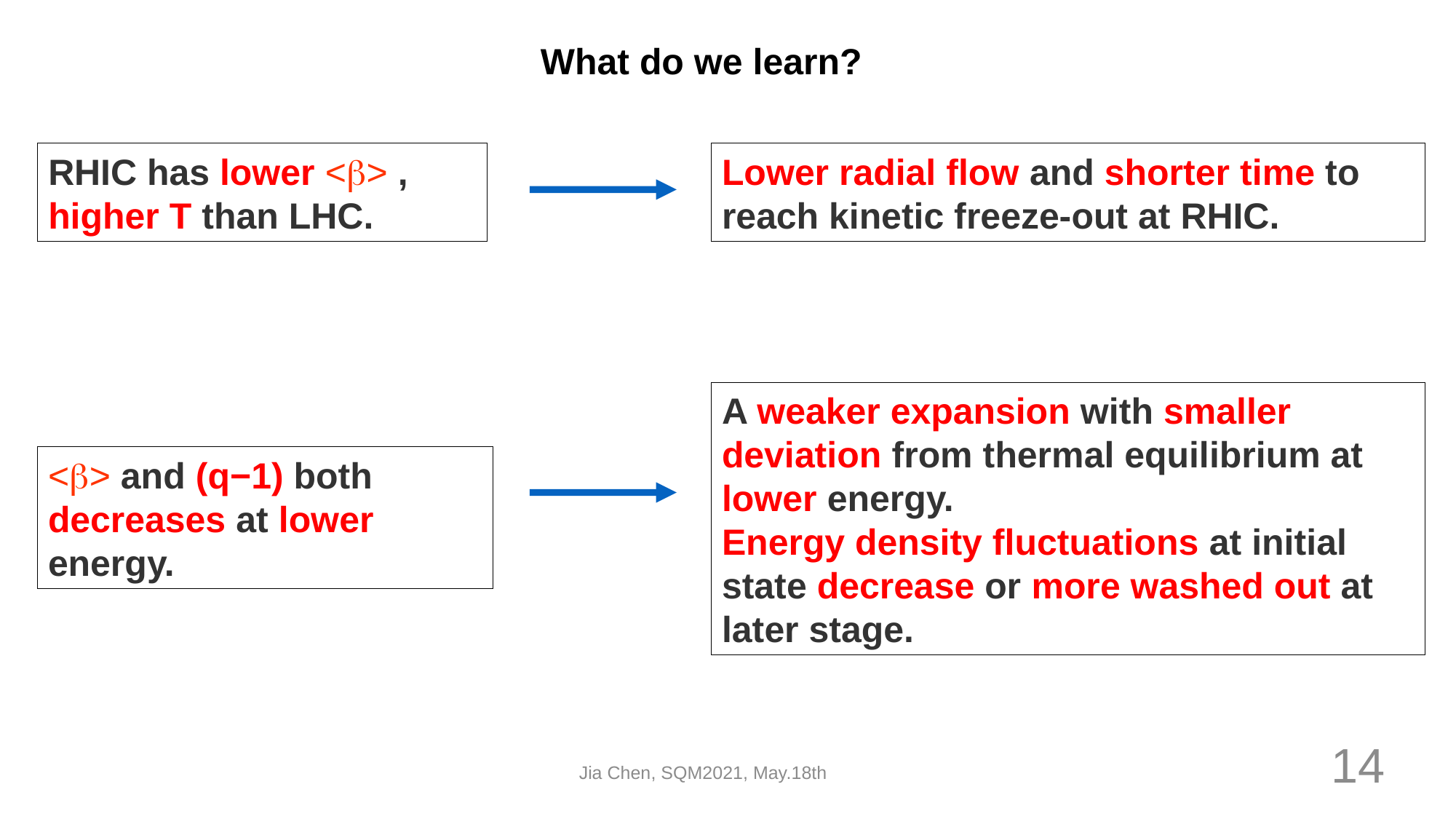

What do we learn?
RHIC has lower <β> ,
higher T than LHC.
Lower radial flow and shorter time to reach kinetic freeze-out at RHIC.

A weaker expansion with smaller deviation from thermal equilibrium at lower energy.
Energy density fluctuations at initial state decrease or more washed out at later stage.
<β> and (q−1) both decreases at lower energy.

14
Jia Chen, SQM2021, May.18th